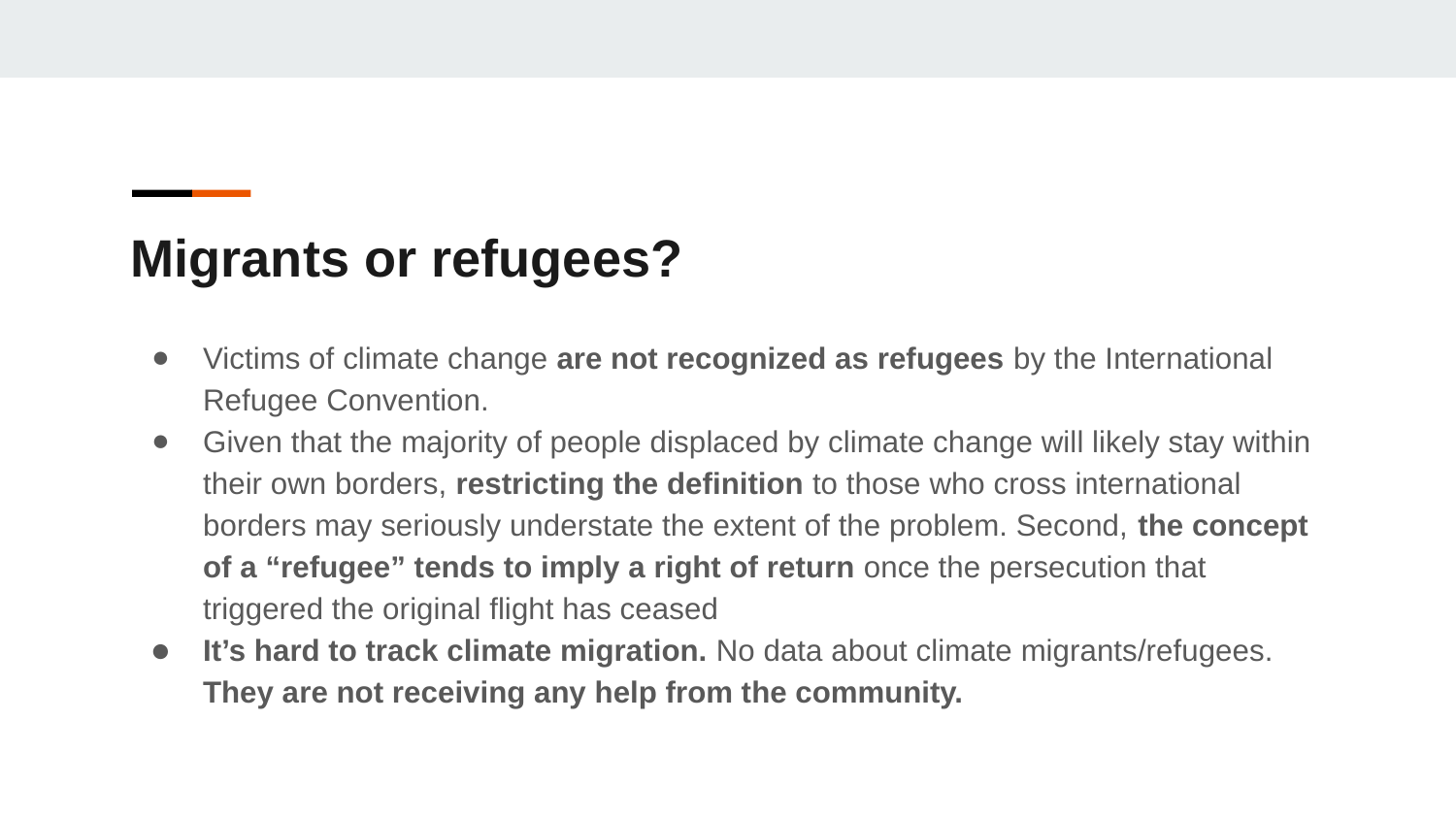

Migrants or refugees?
Victims of climate change are not recognized as refugees by the International Refugee Convention.
Given that the majority of people displaced by climate change will likely stay within their own borders, restricting the definition to those who cross international borders may seriously understate the extent of the problem. Second, the concept of a “refugee” tends to imply a right of return once the persecution that triggered the original flight has ceased
It’s hard to track climate migration. No data about climate migrants/refugees. They are not receiving any help from the community.